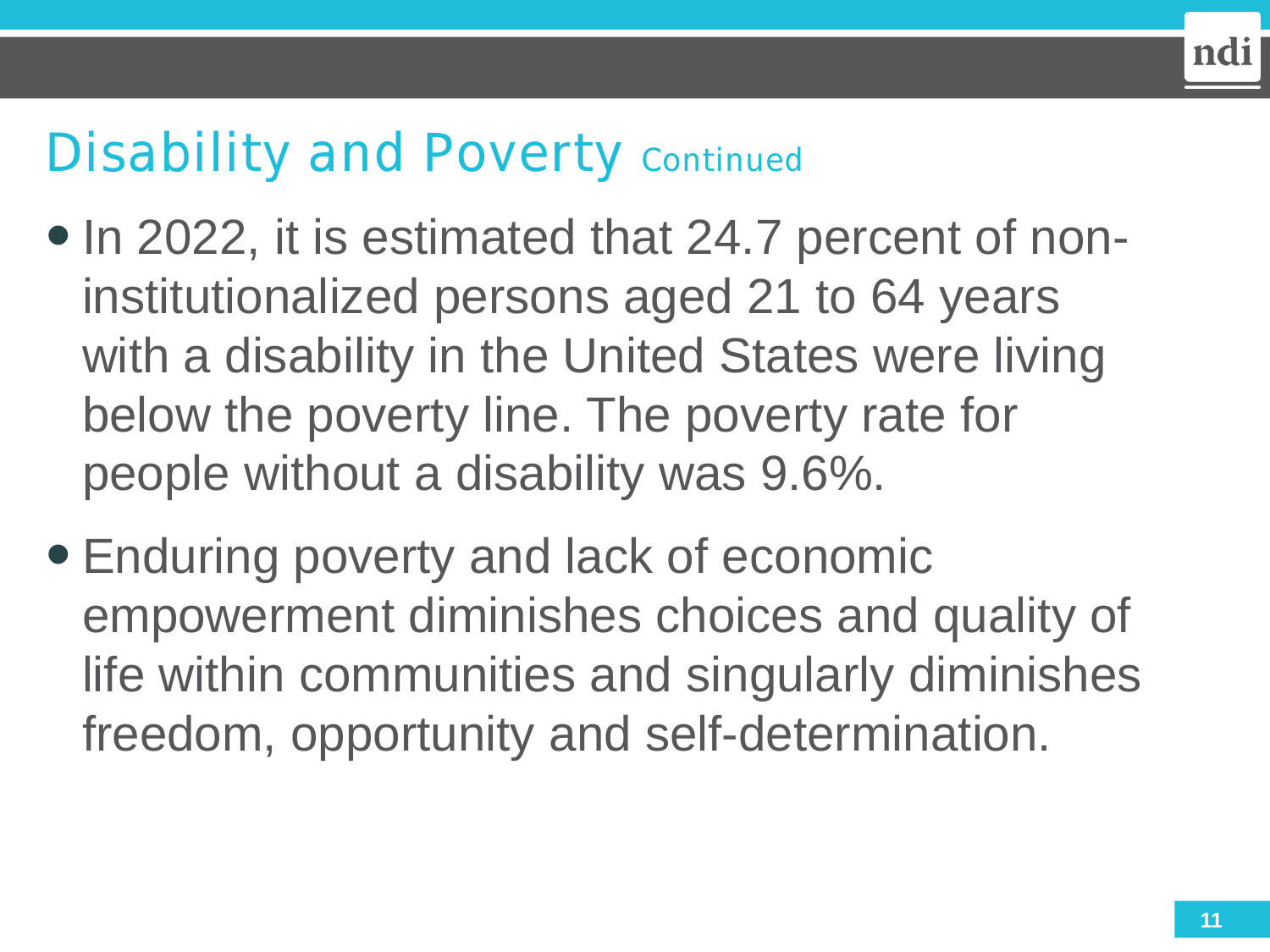

# Disability and Poverty Continued
In 2022, it is estimated that 24.7 percent of non-institutionalized persons aged 21 to 64 years with a disability in the United States were living below the poverty line. The poverty rate for people without a disability was 9.6%.
Enduring poverty and lack of economic empowerment diminishes choices and quality of life within communities and singularly diminishes freedom, opportunity and self-determination.
11